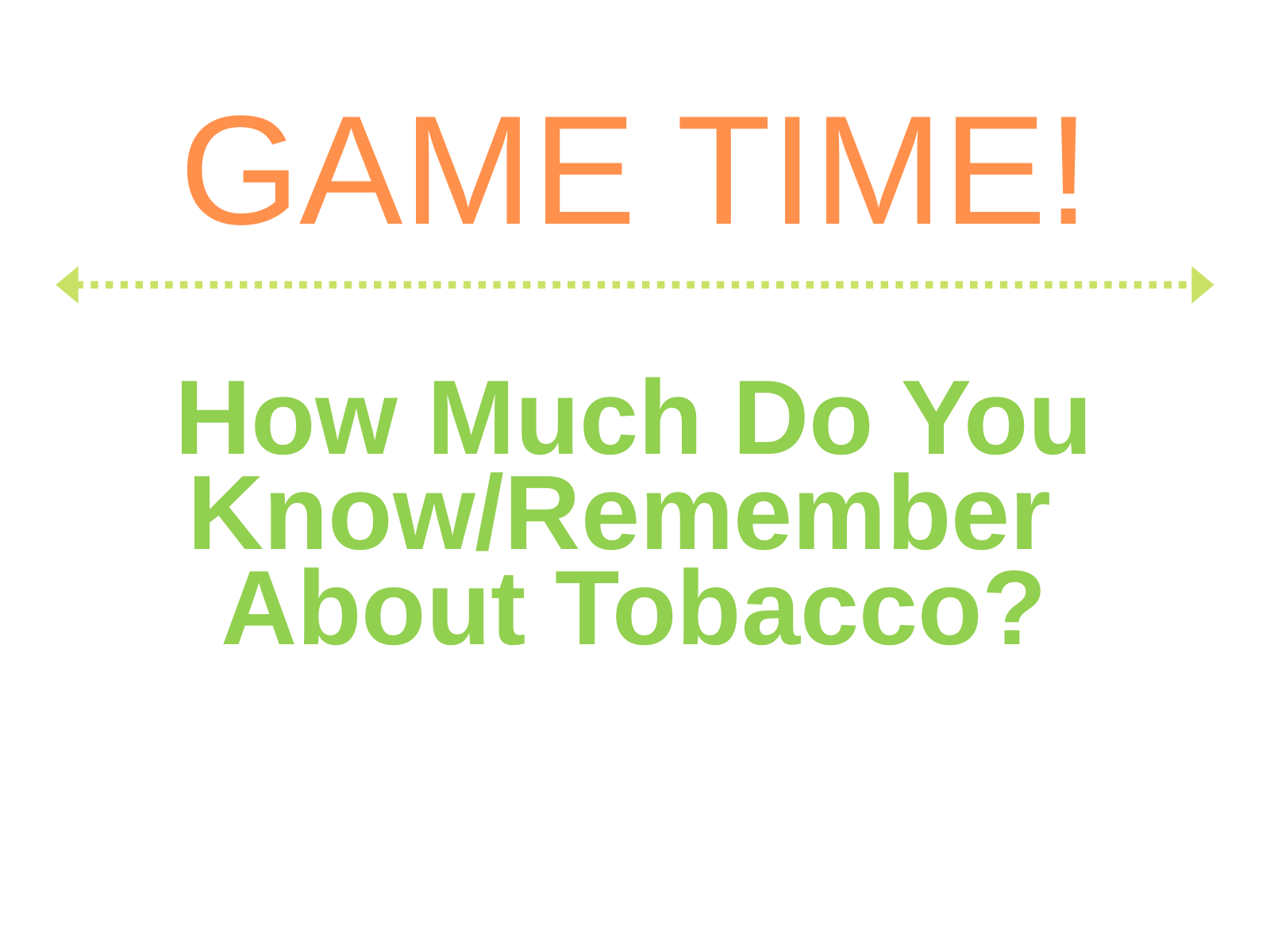

GAME TIME!

How Much Do You Know/Remember
About Tobacco?